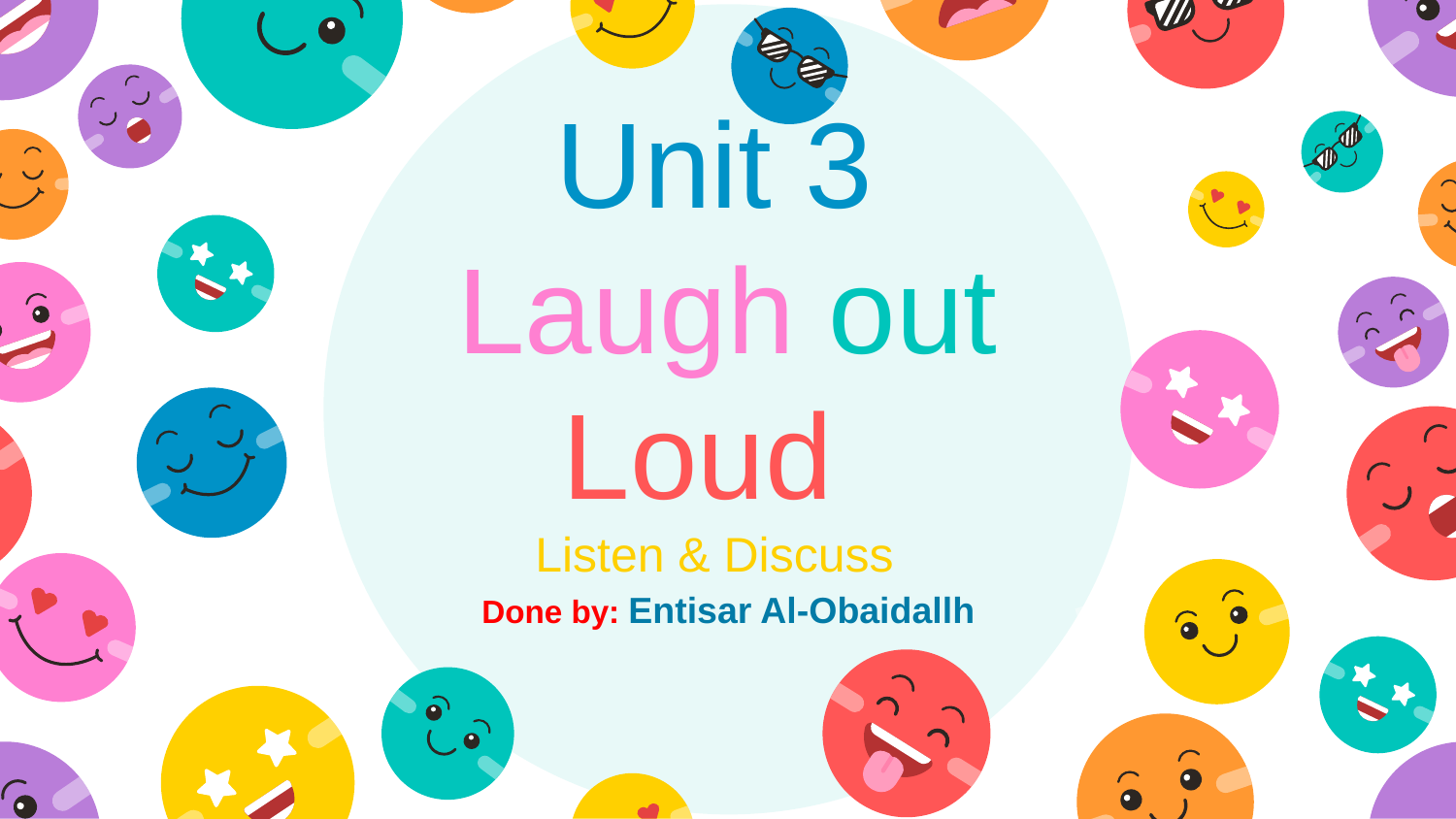

# Unit 3 Laugh out Loud Listen & Discuss
Done by: Entisar Al-Obaidallh